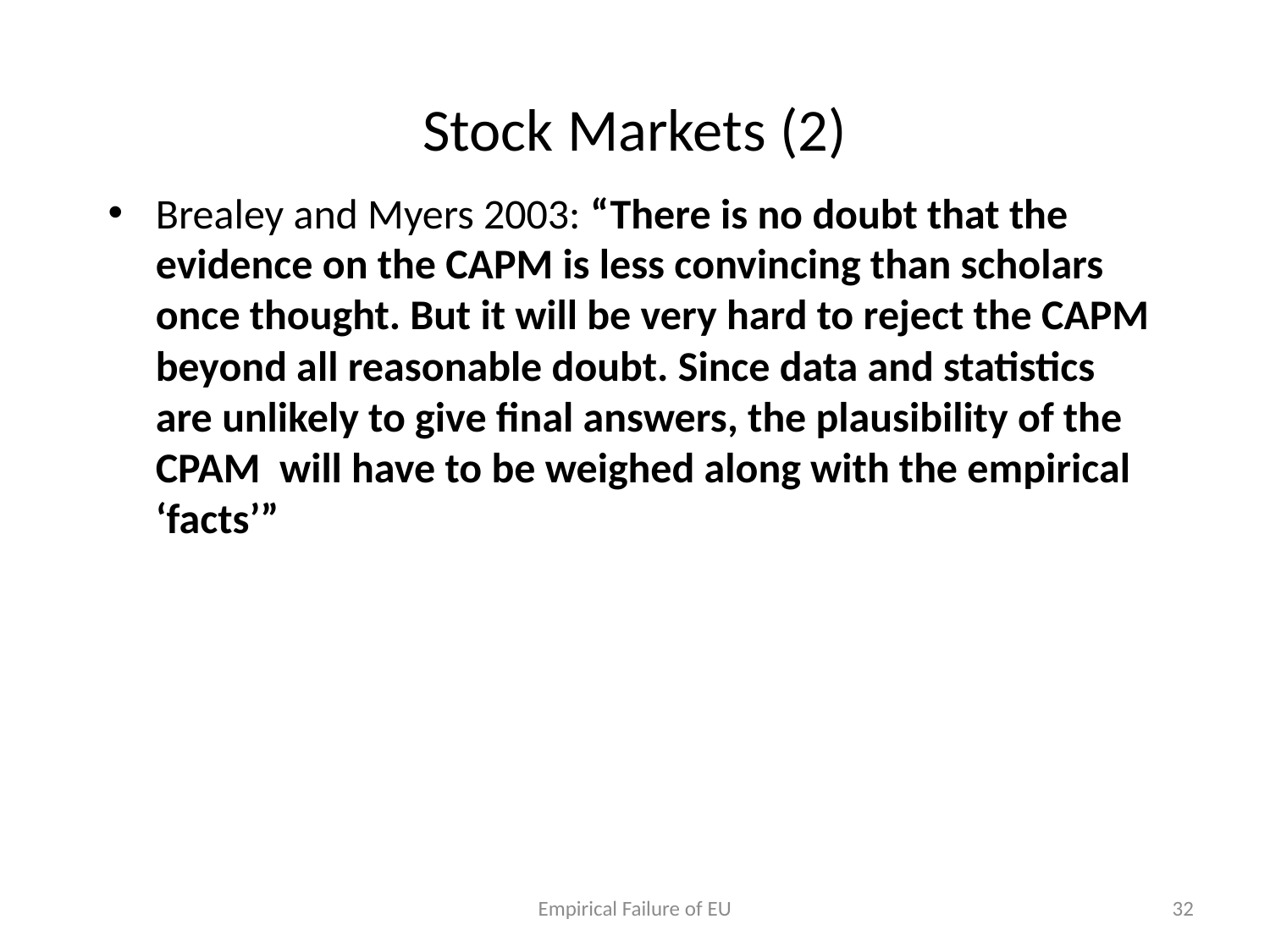

# Stock Markets (2)
Brealey and Myers 2003: “There is no doubt that the evidence on the CAPM is less convincing than scholars once thought. But it will be very hard to reject the CAPM beyond all reasonable doubt. Since data and statistics are unlikely to give final answers, the plausibility of the CPAM  will have to be weighed along with the empirical ‘facts’”

Empirical Failure of EU
32